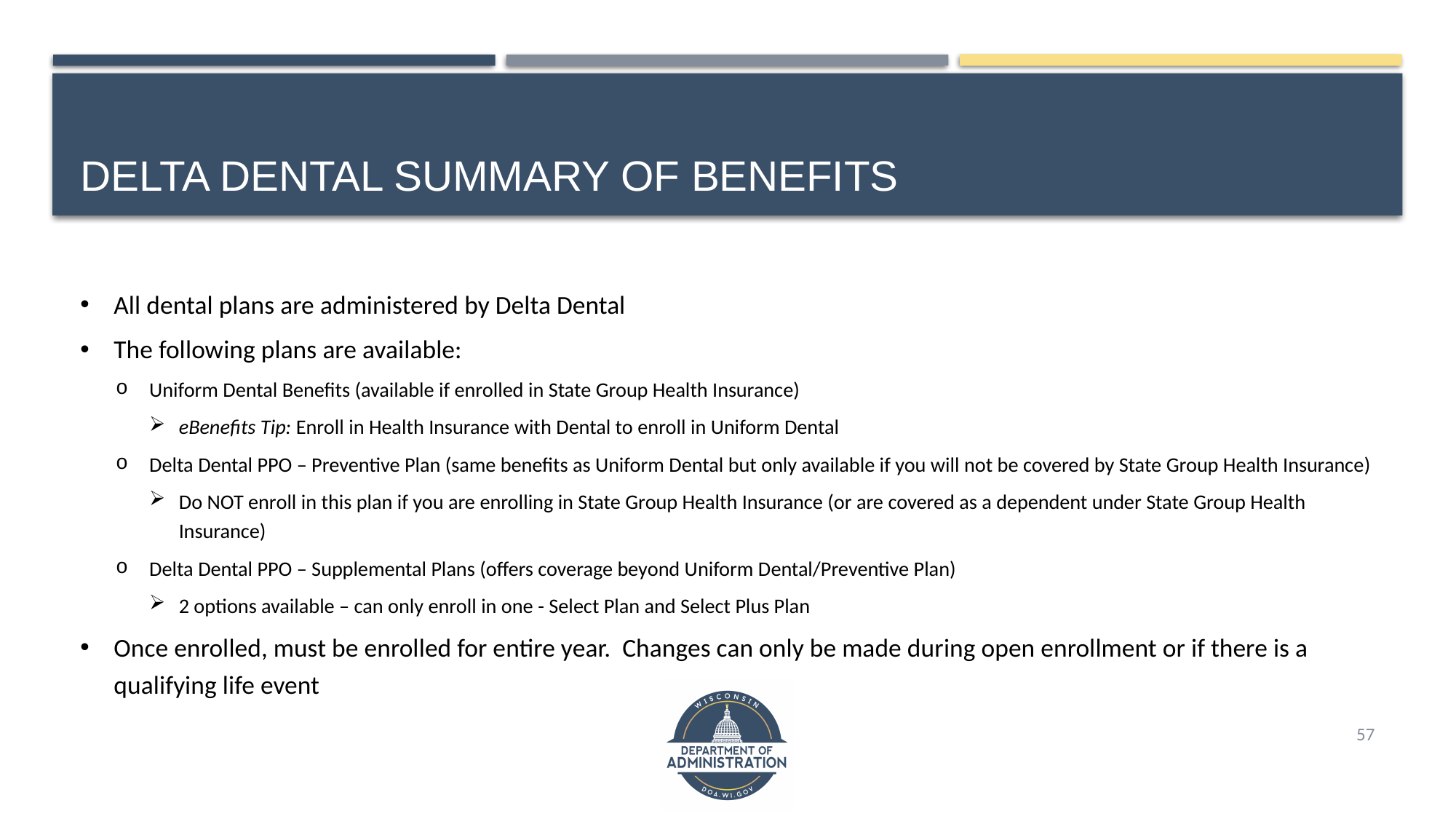

# Delta Dental Summary of Benefits
All dental plans are administered by Delta Dental
The following plans are available:
Uniform Dental Benefits (available if enrolled in State Group Health Insurance)
eBenefits Tip: Enroll in Health Insurance with Dental to enroll in Uniform Dental
Delta Dental PPO – Preventive Plan (same benefits as Uniform Dental but only available if you will not be covered by State Group Health Insurance)
Do NOT enroll in this plan if you are enrolling in State Group Health Insurance (or are covered as a dependent under State Group Health Insurance)
Delta Dental PPO – Supplemental Plans (offers coverage beyond Uniform Dental/Preventive Plan)
2 options available – can only enroll in one - Select Plan and Select Plus Plan
Once enrolled, must be enrolled for entire year.  Changes can only be made during open enrollment or if there is a qualifying life event
57